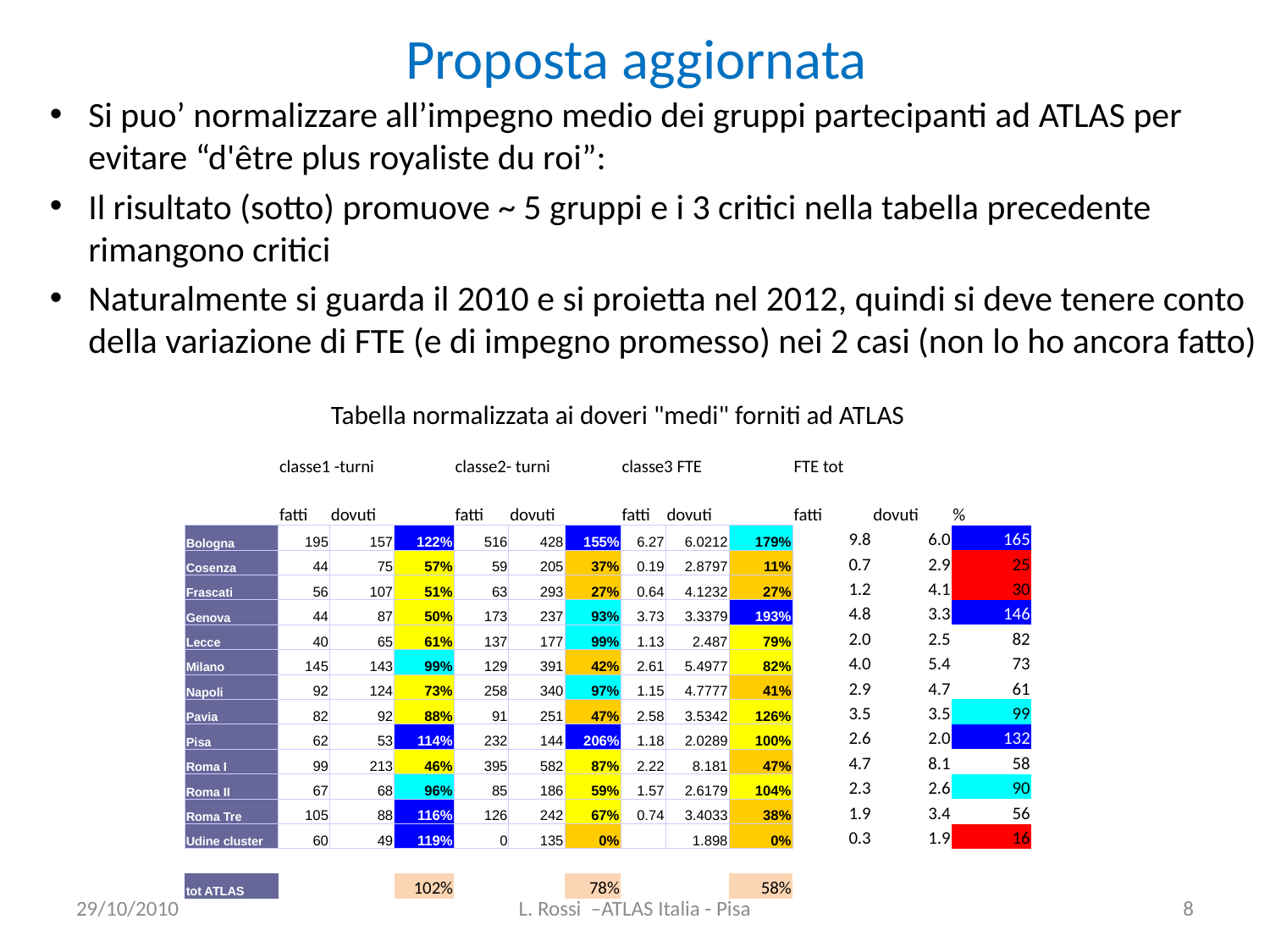

Proposta aggiornata
Si puo’ normalizzare all’impegno medio dei gruppi partecipanti ad ATLAS per evitare “d'être plus royaliste du roi”:
Il risultato (sotto) promuove ~ 5 gruppi e i 3 critici nella tabella precedente rimangono critici
Naturalmente si guarda il 2010 e si proietta nel 2012, quindi si deve tenere conto della variazione di FTE (e di impegno promesso) nei 2 casi (non lo ho ancora fatto)

|  |  | Tabella normalizzata ai doveri "medi" forniti ad ATLAS |  |  |  |  |  |  |  |  |  |  |
| --- | --- | --- | --- | --- | --- | --- | --- | --- | --- | --- | --- | --- |
|  |  |  |  |  |  |  |  |  |  |  |  |  |
|  | classe1 -turni |  |  | classe2- turni |  |  | classe3 FTE |  |  | FTE tot |  |  |
|  |  |  |  |  |  |  |  |  |  |  |  |  |
|  | fatti | dovuti |  | fatti | dovuti |  | fatti | dovuti |  | fatti | dovuti | % |
| Bologna | 195 | 157 | 122% | 516 | 428 | 155% | 6.27 | 6.0212 | 179% | 9.8 | 6.0 | 165 |
| Cosenza | 44 | 75 | 57% | 59 | 205 | 37% | 0.19 | 2.8797 | 11% | 0.7 | 2.9 | 25 |
| Frascati | 56 | 107 | 51% | 63 | 293 | 27% | 0.64 | 4.1232 | 27% | 1.2 | 4.1 | 30 |
| Genova | 44 | 87 | 50% | 173 | 237 | 93% | 3.73 | 3.3379 | 193% | 4.8 | 3.3 | 146 |
| Lecce | 40 | 65 | 61% | 137 | 177 | 99% | 1.13 | 2.487 | 79% | 2.0 | 2.5 | 82 |
| Milano | 145 | 143 | 99% | 129 | 391 | 42% | 2.61 | 5.4977 | 82% | 4.0 | 5.4 | 73 |
| Napoli | 92 | 124 | 73% | 258 | 340 | 97% | 1.15 | 4.7777 | 41% | 2.9 | 4.7 | 61 |
| Pavia | 82 | 92 | 88% | 91 | 251 | 47% | 2.58 | 3.5342 | 126% | 3.5 | 3.5 | 99 |
| Pisa | 62 | 53 | 114% | 232 | 144 | 206% | 1.18 | 2.0289 | 100% | 2.6 | 2.0 | 132 |
| Roma I | 99 | 213 | 46% | 395 | 582 | 87% | 2.22 | 8.181 | 47% | 4.7 | 8.1 | 58 |
| Roma II | 67 | 68 | 96% | 85 | 186 | 59% | 1.57 | 2.6179 | 104% | 2.3 | 2.6 | 90 |
| Roma Tre | 105 | 88 | 116% | 126 | 242 | 67% | 0.74 | 3.4033 | 38% | 1.9 | 3.4 | 56 |
| Udine cluster | 60 | 49 | 119% | 0 | 135 | 0% |  | 1.898 | 0% | 0.3 | 1.9 | 16 |
|  |  |  |  |  |  |  |  |  |  |  |  |  |
| tot ATLAS |  |  | 102% |  |  | 78% |  |  | 58% |  |  |  |
29/10/2010
L. Rossi  –ATLAS Italia - Pisa
8